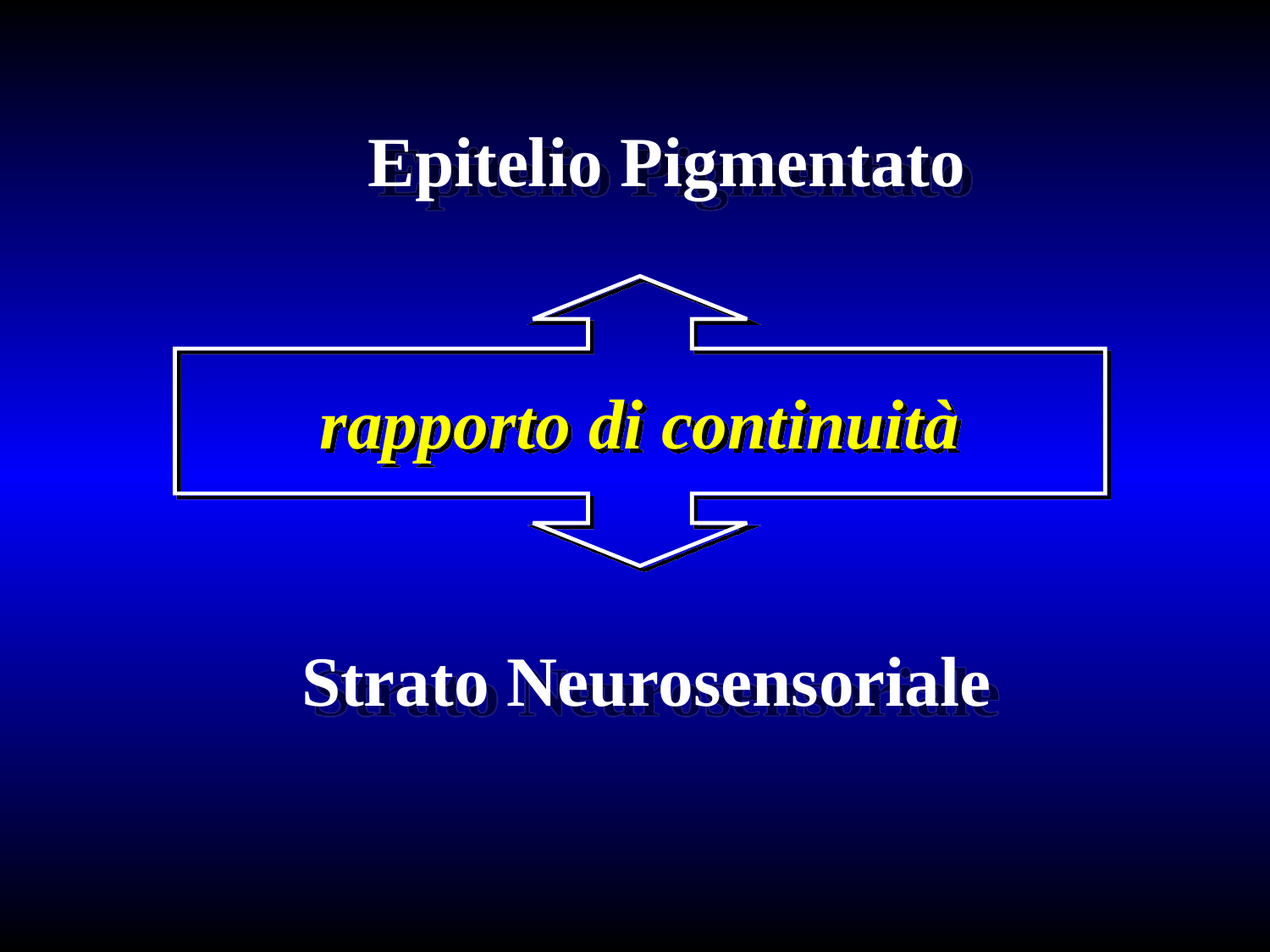

Epitelio Pigmentato
rapporto di continuità
Strato Neurosensoriale